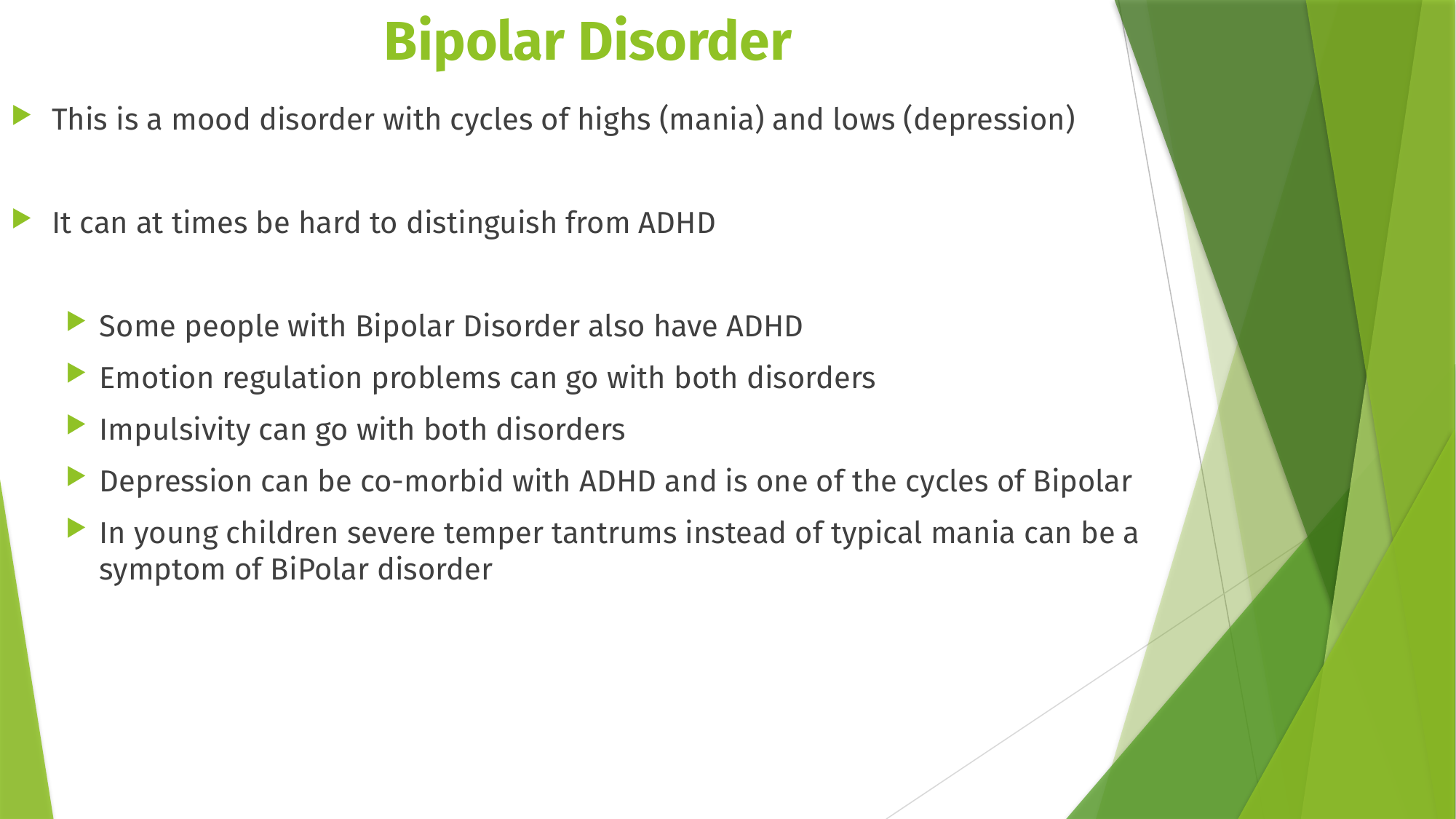

# Bipolar Disorder
This is a mood disorder with cycles of highs (mania) and lows (depression)

It can at times be hard to distinguish from ADHD

Some people with Bipolar Disorder also have ADHD
Emotion regulation problems can go with both disorders
Impulsivity can go with both disorders
Depression can be co-morbid with ADHD and is one of the cycles of Bipolar
In young children severe temper tantrums instead of typical mania can be a symptom of BiPolar disorder